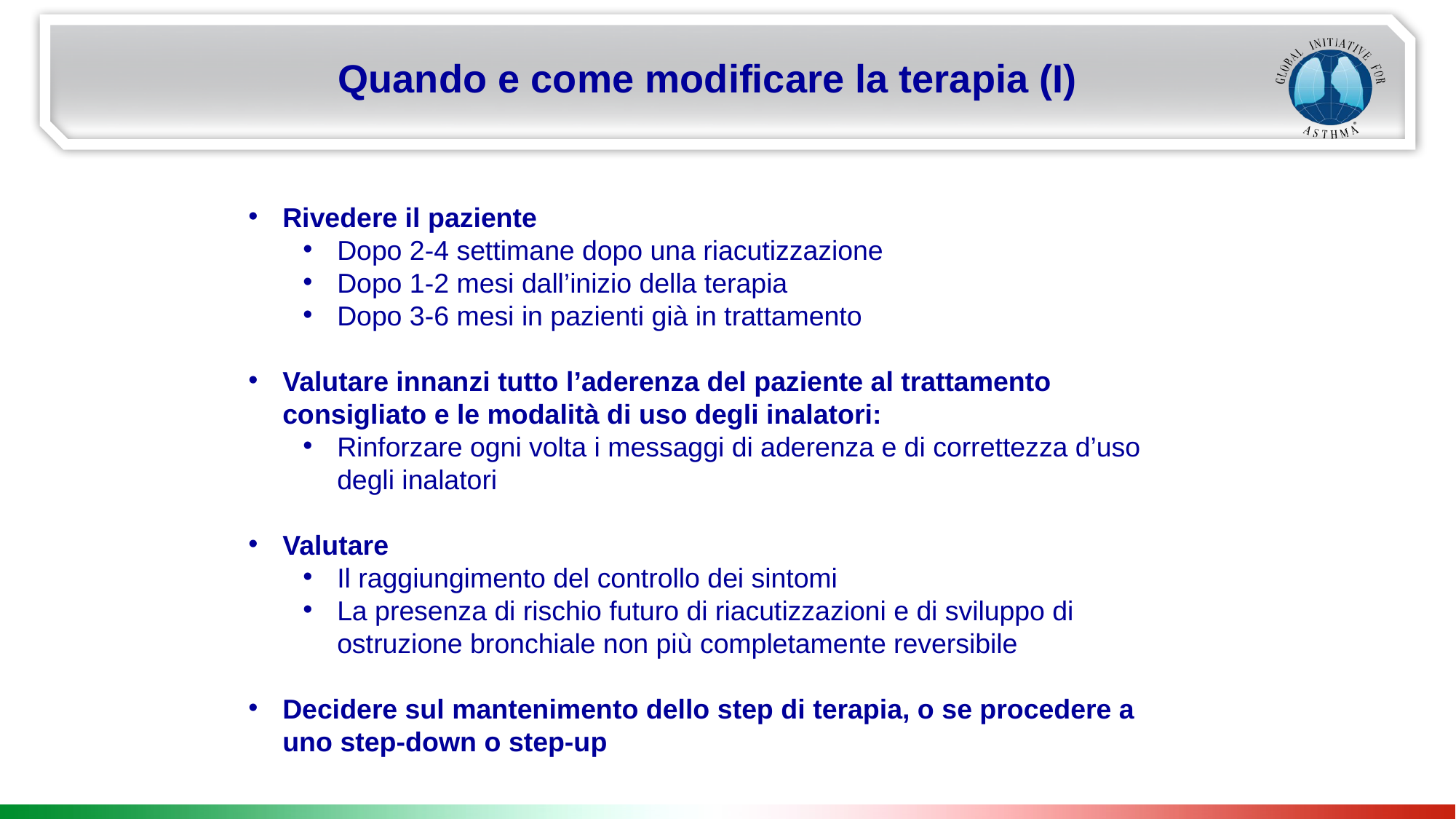

Quando e come modificare la terapia (I)
Rivedere il paziente
Dopo 2-4 settimane dopo una riacutizzazione
Dopo 1-2 mesi dall’inizio della terapia
Dopo 3-6 mesi in pazienti già in trattamento

Valutare innanzi tutto l’aderenza del paziente al trattamento consigliato e le modalità di uso degli inalatori:
Rinforzare ogni volta i messaggi di aderenza e di correttezza d’uso degli inalatori

Valutare
Il raggiungimento del controllo dei sintomi
La presenza di rischio futuro di riacutizzazioni e di sviluppo di ostruzione bronchiale non più completamente reversibile

Decidere sul mantenimento dello step di terapia, o se procedere a uno step-down o step-up